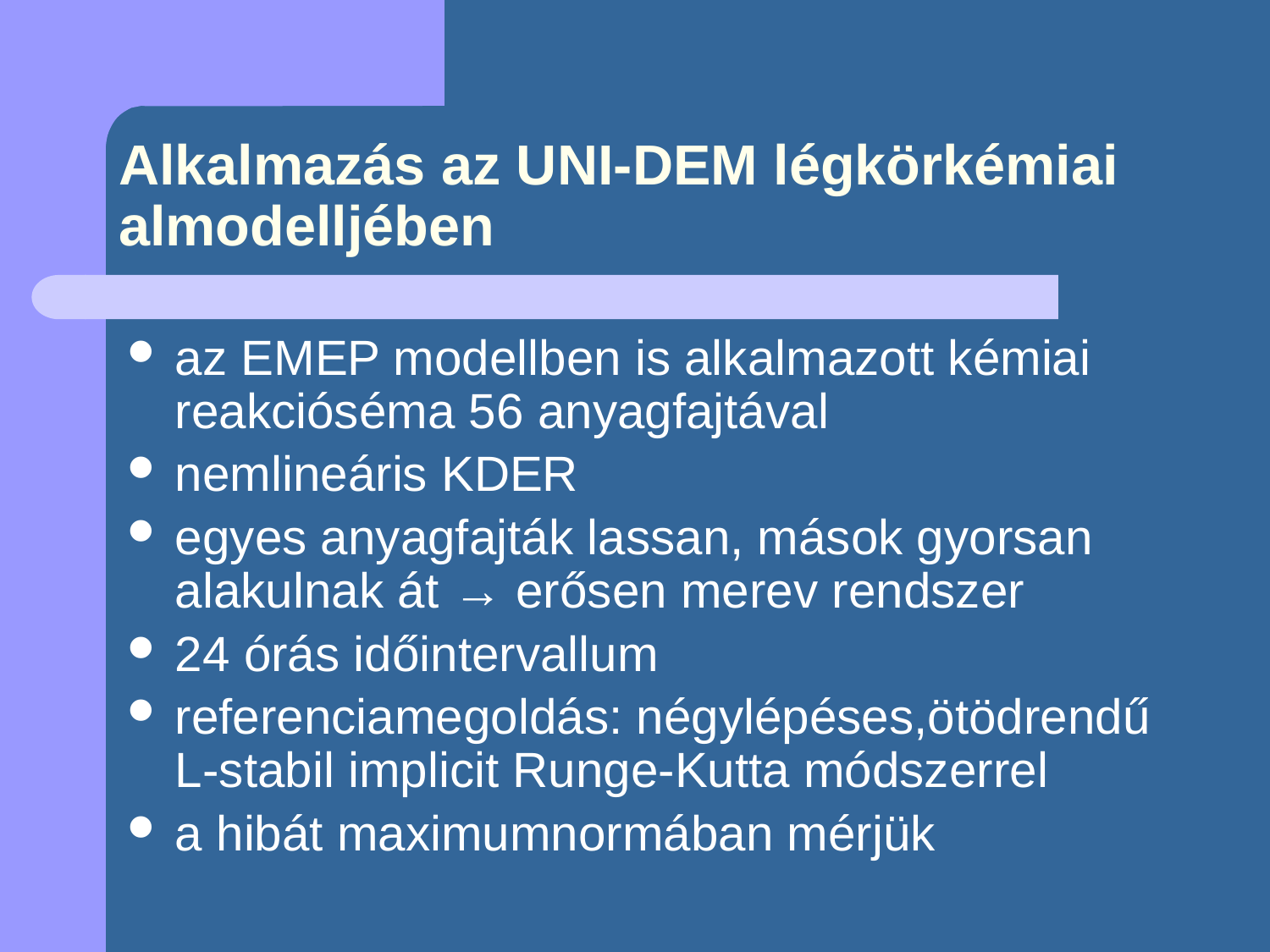

# Alkalmazás az UNI-DEM légkörkémiai almodelljében
az EMEP modellben is alkalmazott kémiai reakcióséma 56 anyagfajtával
nemlineáris KDER
egyes anyagfajták lassan, mások gyorsan alakulnak át → erősen merev rendszer
24 órás időintervallum
referenciamegoldás: négylépéses,ötödrendű L-stabil implicit Runge-Kutta módszerrel
a hibát maximumnormában mérjük